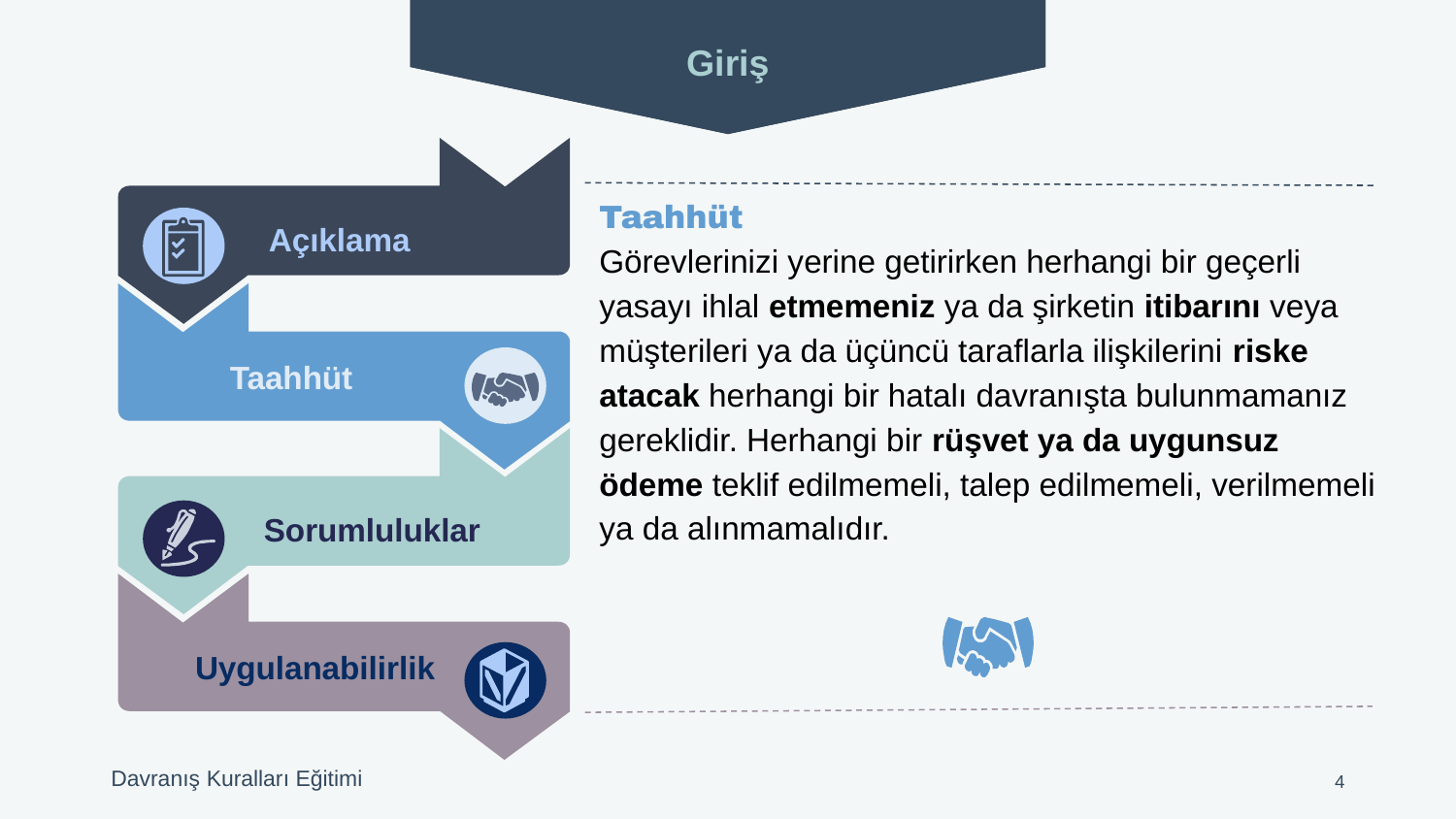

Giriş

Açıklama

Taahhüt

Sorumluluklar

Uygulanabilirlik
Taahhüt
Görevlerinizi yerine getirirken herhangi bir geçerli yasayı ihlal etmemeniz ya da şirketin itibarını veya müşterileri ya da üçüncü taraflarla ilişkilerini riske atacak herhangi bir hatalı davranışta bulunmamanız gereklidir. Herhangi bir rüşvet ya da uygunsuz ödeme teklif edilmemeli, talep edilmemeli, verilmemeli ya da alınmamalıdır.

4